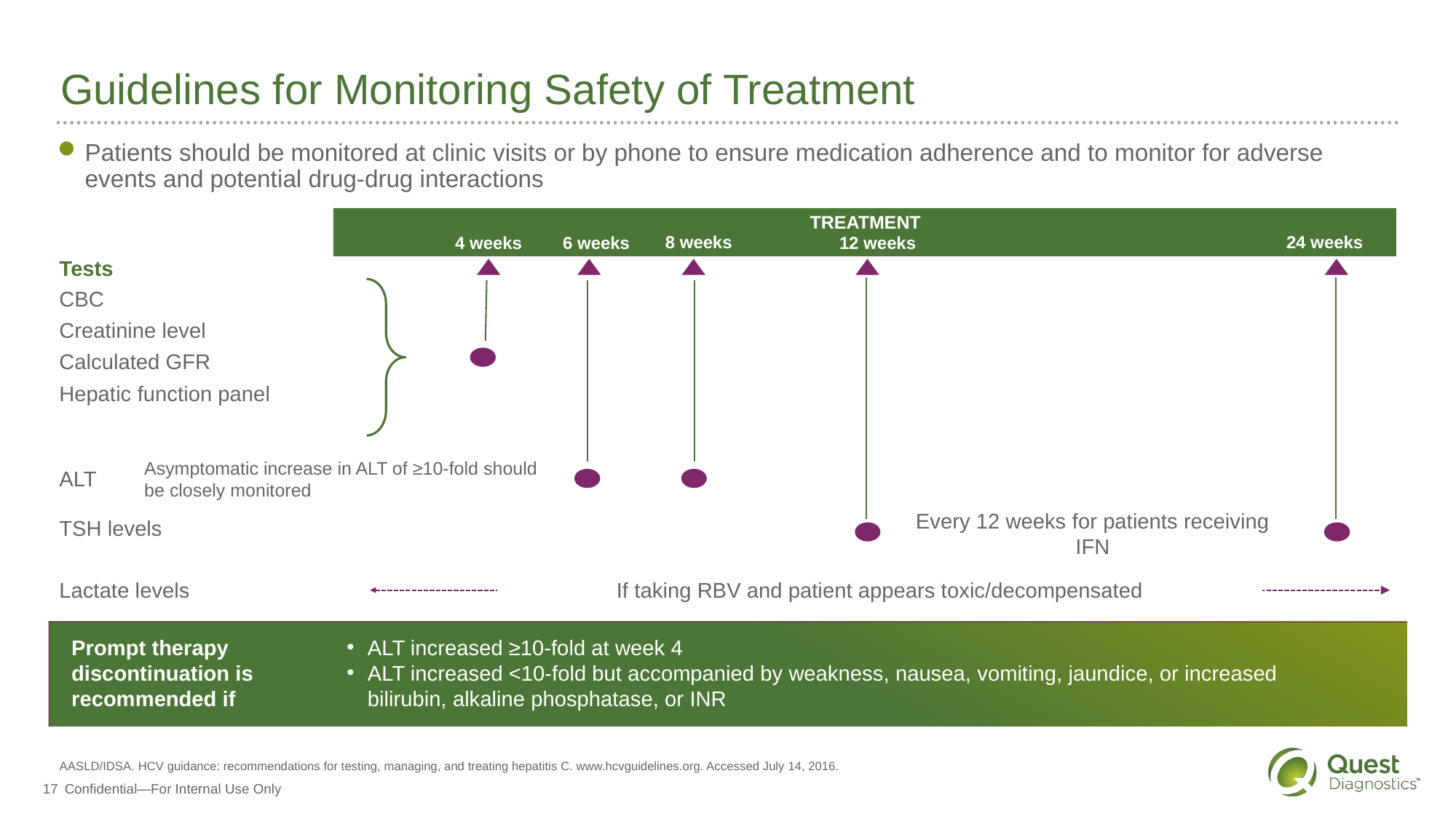

# Guidelines for Monitoring Safety of Treatment
Patients should be monitored at clinic visits or by phone to ensure medication adherence and to monitor for adverse events and potential drug-drug interactions

TREATMENT
8 weeks
24 weeks
6 weeks
12 weeks
4 weeks
Tests

CBC
Creatinine level
Calculated GFR
Hepatic function panel

Asymptomatic increase in ALT of ≥10-fold should be closely monitored
ALT

Every 12 weeks for patients receiving IFN
TSH levels

Lactate levels
If taking RBV and patient appears toxic/decompensated

Prompt therapy discontinuation is recommended if
ALT increased ≥10-fold at week 4
ALT increased <10-fold but accompanied by weakness, nausea, vomiting, jaundice, or increased bilirubin, alkaline phosphatase, or INR
AASLD/IDSA. HCV guidance: recommendations for testing, managing, and treating hepatitis C. www.hcvguidelines.org. Accessed July 14, 2016.